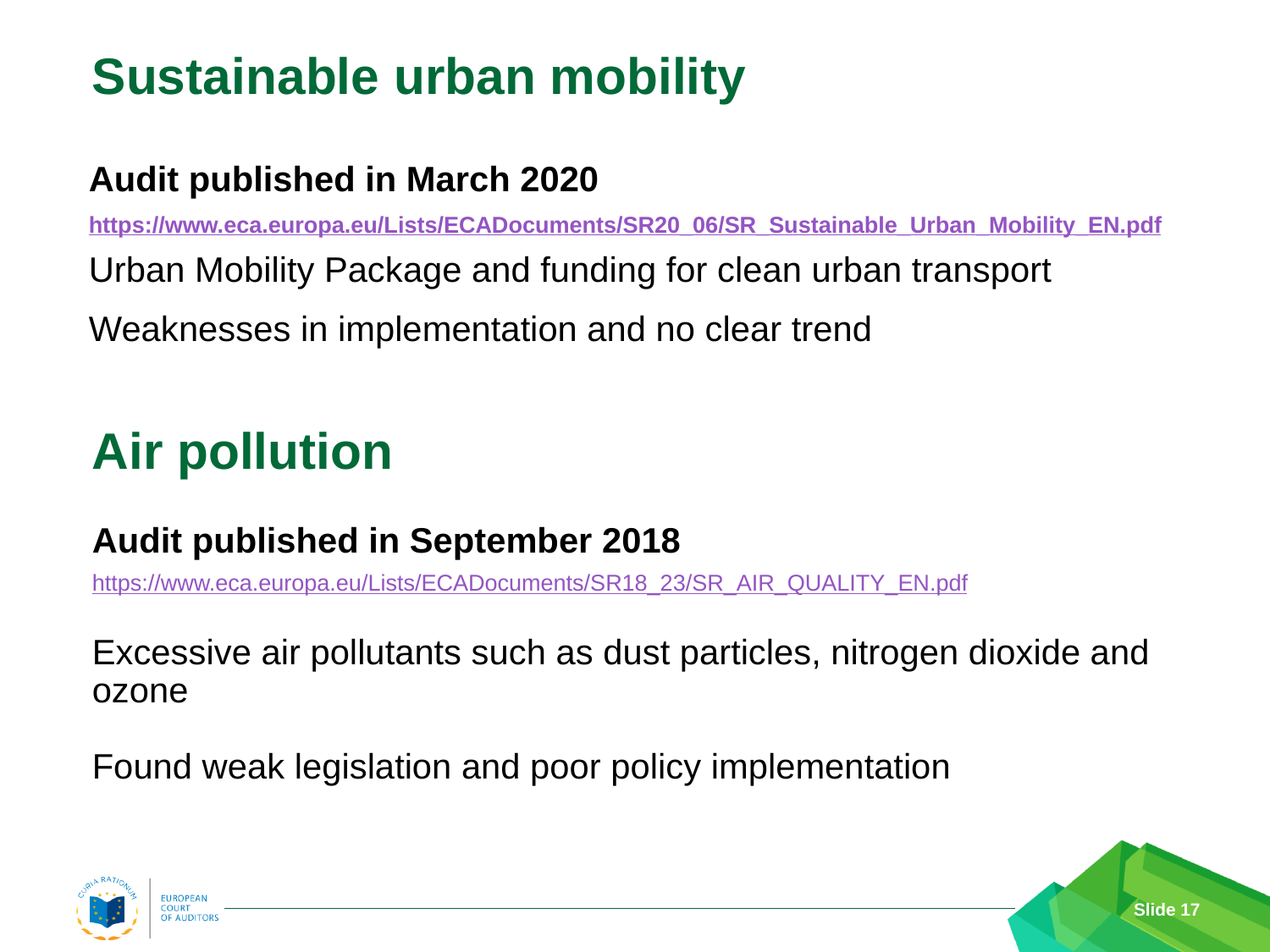

# Sustainable urban mobility
Audit published in March 2020
https://www.eca.europa.eu/Lists/ECADocuments/SR20_06/SR_Sustainable_Urban_Mobility_EN.pdf
Urban Mobility Package and funding for clean urban transport
Weaknesses in implementation and no clear trend

Air pollution
Audit published in September 2018
https://www.eca.europa.eu/Lists/ECADocuments/SR18_23/SR_AIR_QUALITY_EN.pdf

Excessive air pollutants such as dust particles, nitrogen dioxide and ozone

Found weak legislation and poor policy implementation

Slide 17